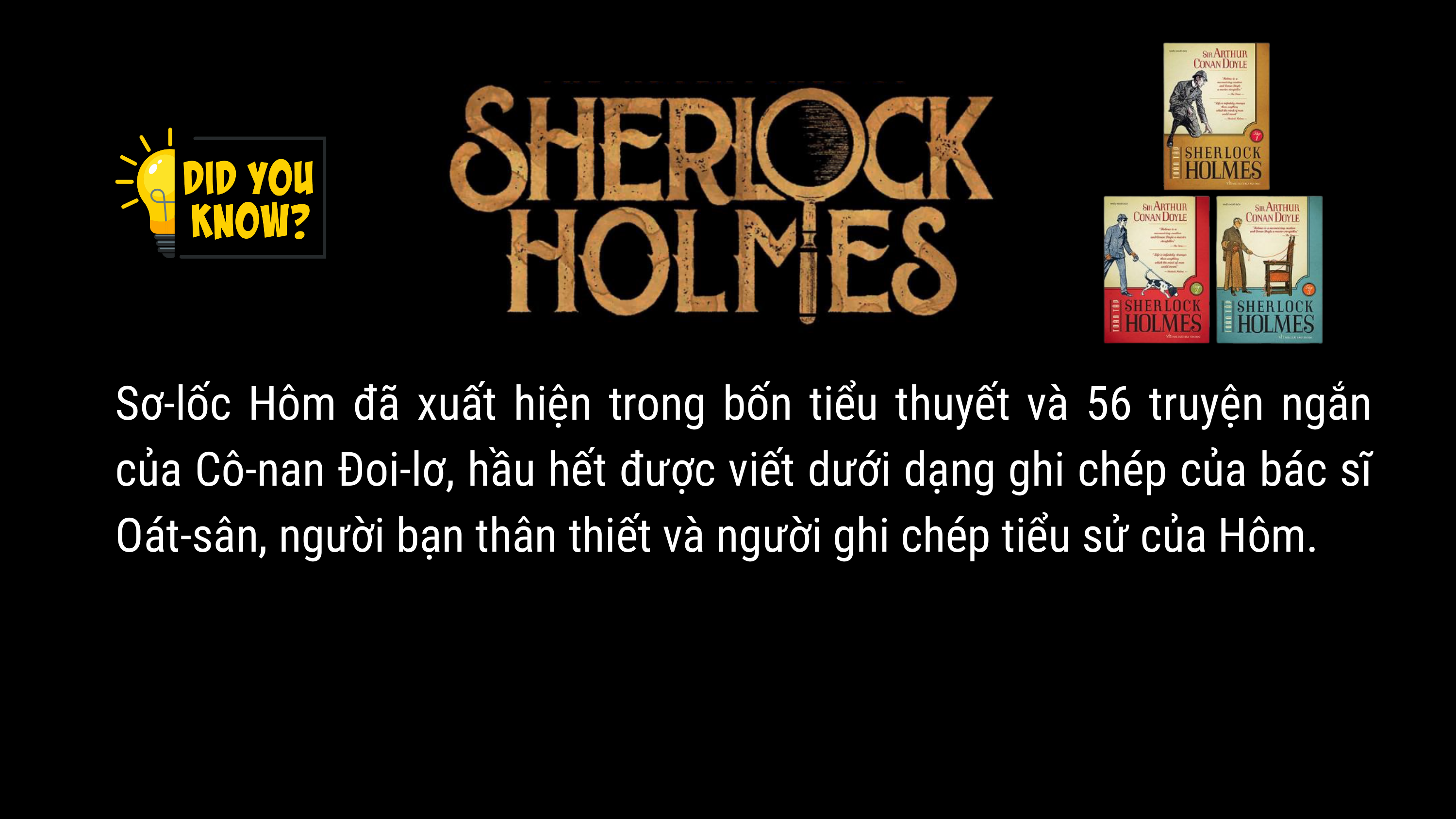

Sơ-lốc Hôm đã xuất hiện trong bốn tiểu thuyết và 56 truyện ngắn của Cô-nan Đoi-lơ, hầu hết được viết dưới dạng ghi chép của bác sĩ Oát-sân, người bạn thân thiết và người ghi chép tiểu sử của Hôm.